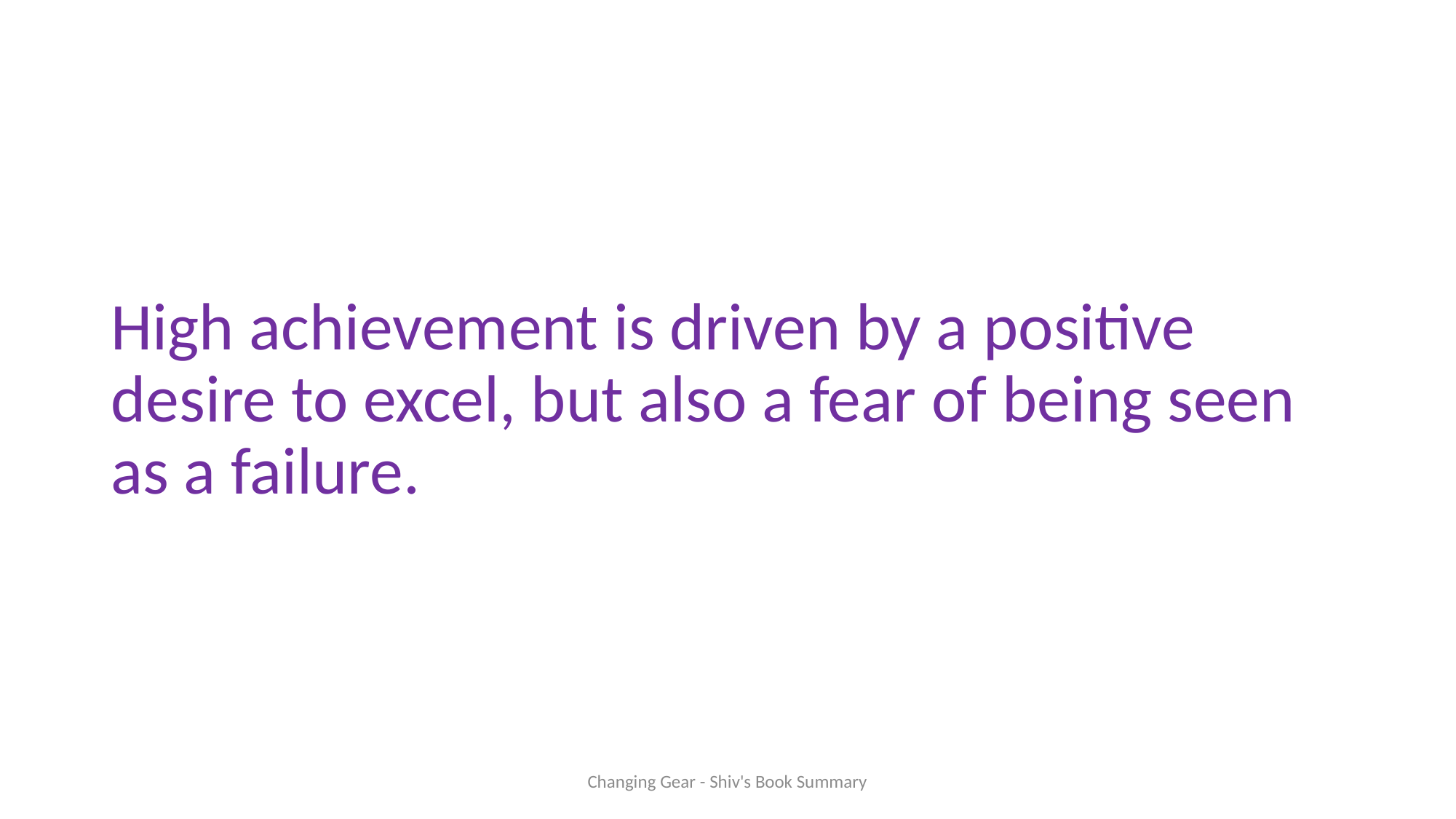

# High achievement is driven by a positive desire to excel, but also a fear of being seen as a failure.
Changing Gear - Shiv's Book Summary